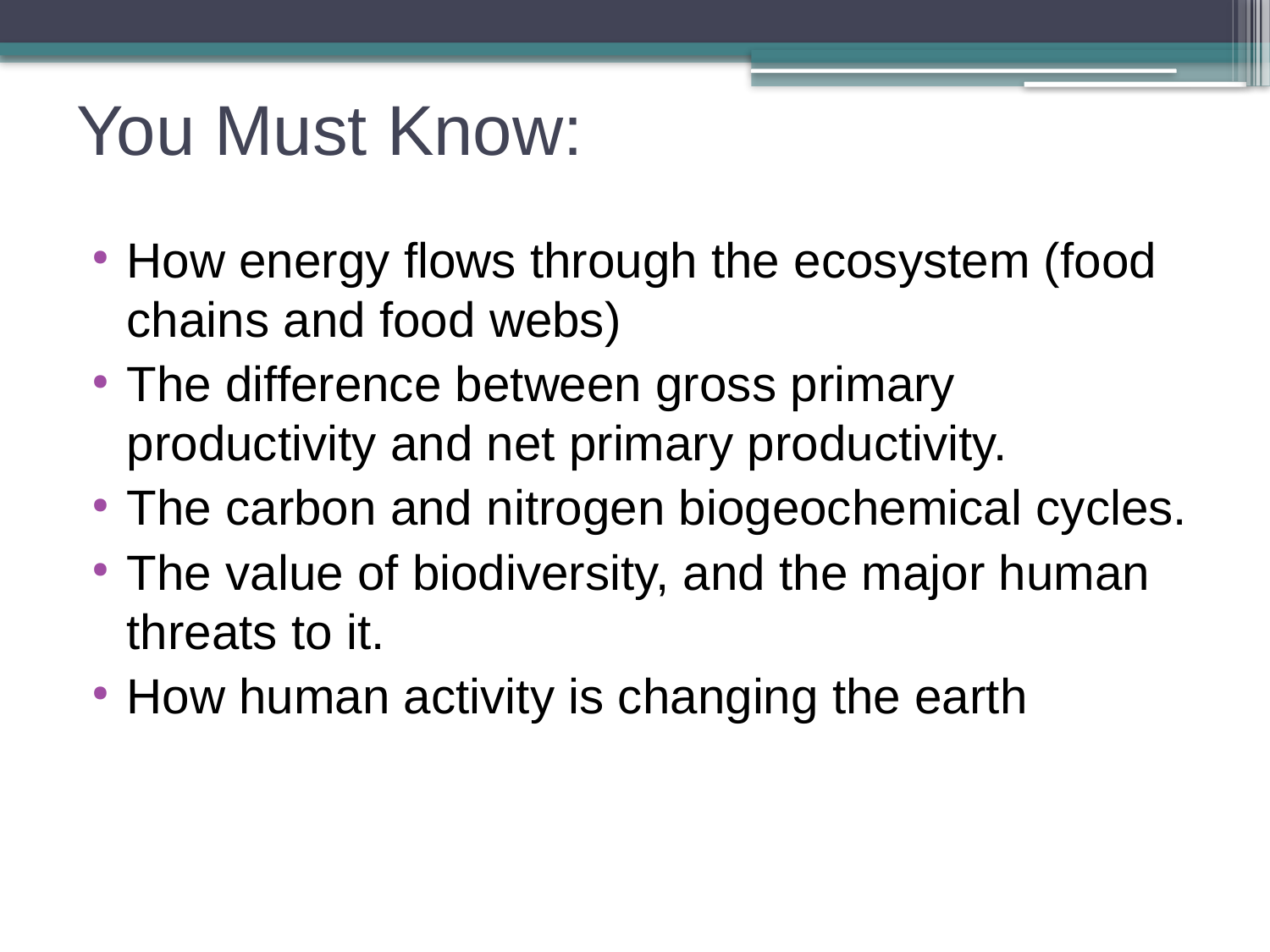

# You Must Know:
How energy flows through the ecosystem (food chains and food webs)
The difference between gross primary productivity and net primary productivity.
The carbon and nitrogen biogeochemical cycles.
The value of biodiversity, and the major human threats to it.
How human activity is changing the earth